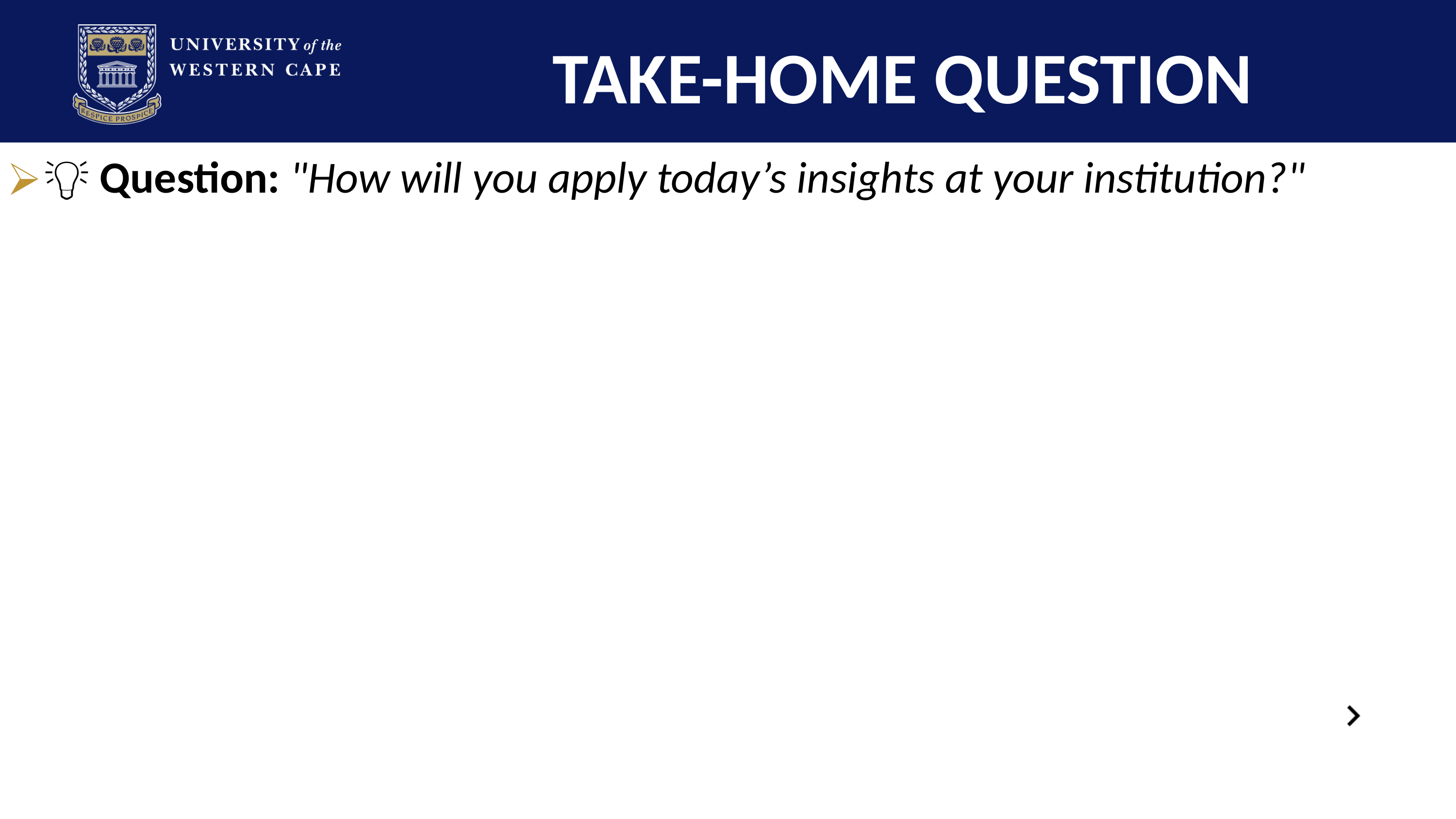

# TAKE-HOME QUESTION
💡 Question: "How will you apply today’s insights at your institution?"